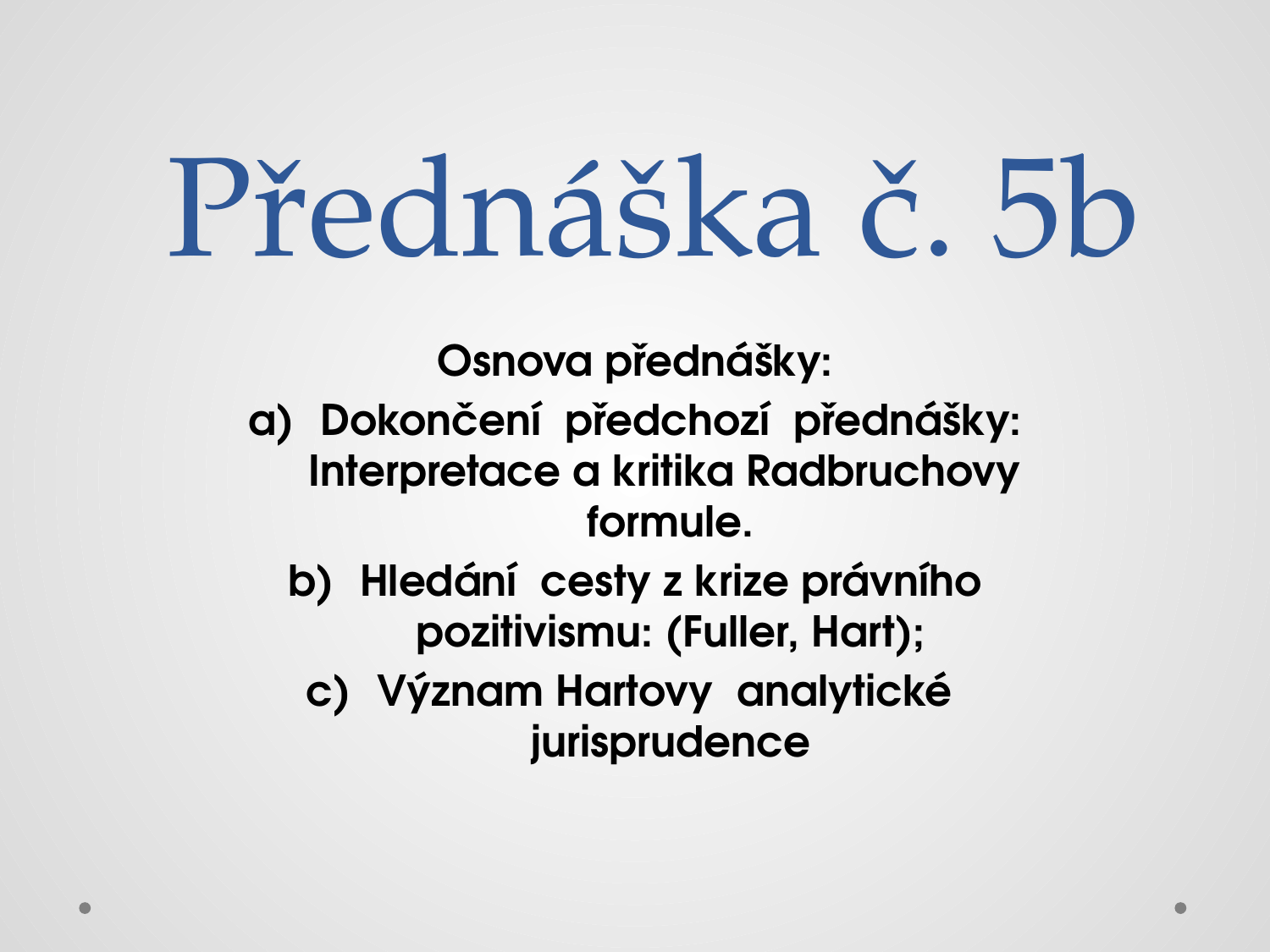

# Přednáška č. 5b
Osnova přednášky:
Dokončení  předchozí  přednášky: Interpretace a kritika Radbruchovy  formule.
Hledání  cesty z krize právního pozitivismu: (Fuller, Hart);
Význam Hartovy  analytické  jurisprudence